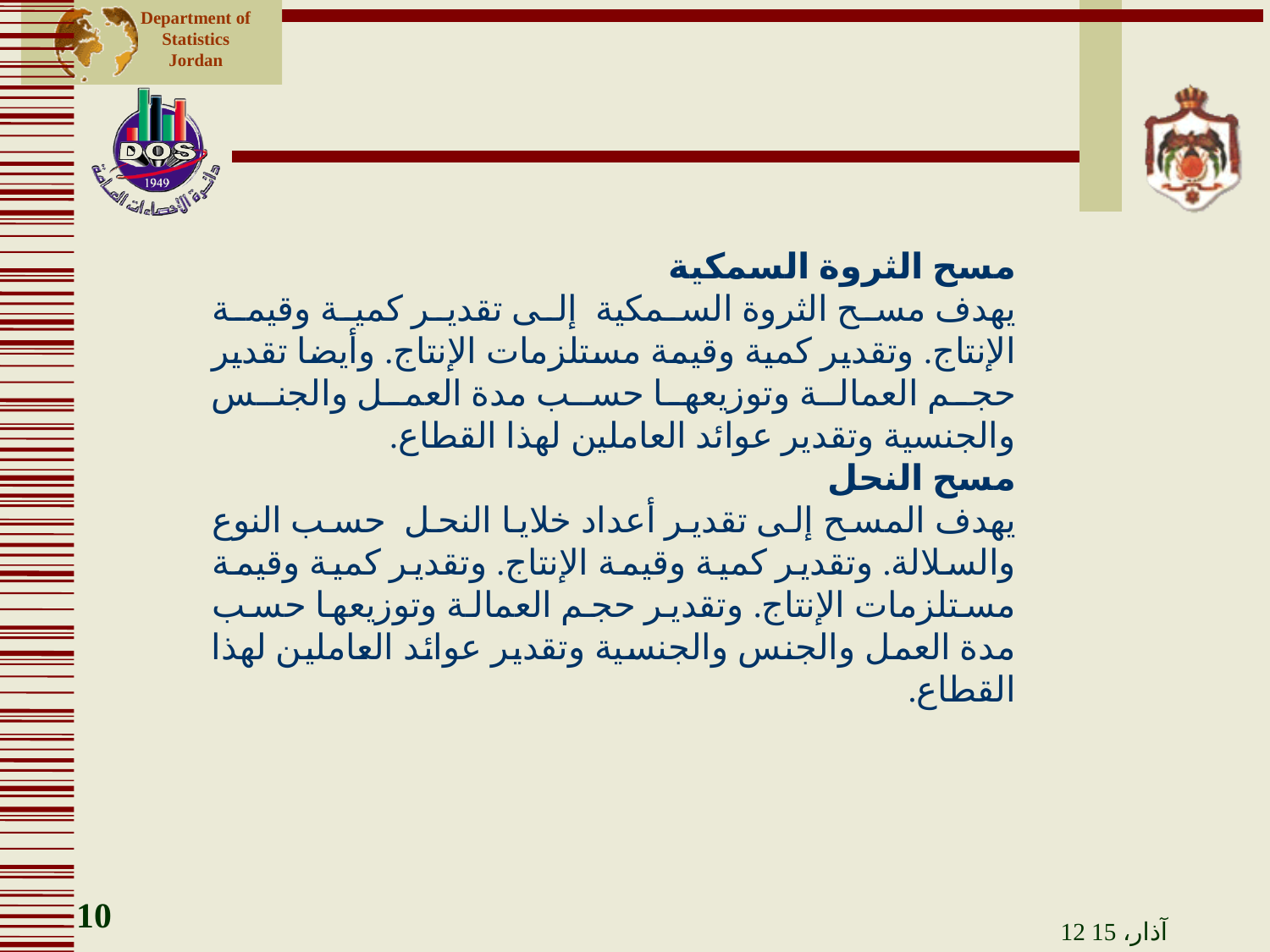

مسح الثروة السمكية
يهدف مسح الثروة السمكية  إلى تقدير كمية وقيمة الإنتاج. وتقدير كمية وقيمة مستلزمات الإنتاج. وأيضا تقدير حجم العمالة وتوزيعها حسب مدة العمل والجنس والجنسية وتقدير عوائد العاملين لهذا القطاع.
مسح النحل
يهدف المسح إلى تقدير أعداد خلايا النحل  حسب النوع والسلالة. وتقدير كمية وقيمة الإنتاج. وتقدير كمية وقيمة مستلزمات الإنتاج. وتقدير حجم العمالة وتوزيعها حسب مدة العمل والجنس والجنسية وتقدير عوائد العاملين لهذا القطاع.

10
12 آذار، 15